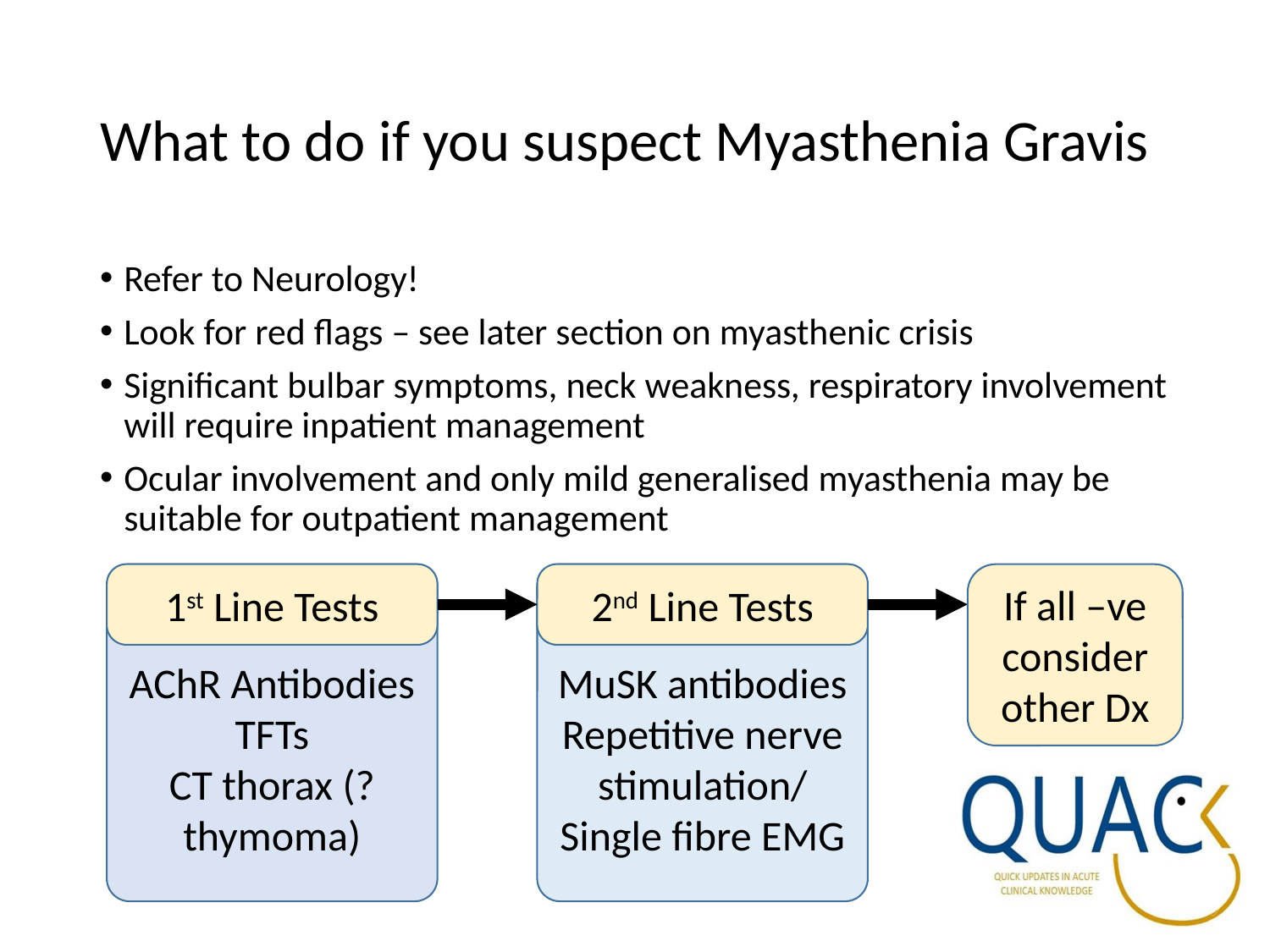

# What to do if you suspect Myasthenia Gravis
Refer to Neurology!
Look for red flags – see later section on myasthenic crisis
Significant bulbar symptoms, neck weakness, respiratory involvement will require inpatient management
Ocular involvement and only mild generalised myasthenia may be suitable for outpatient management
2nd Line Tests
If all –ve consider other Dx
1st Line Tests

MuSK antibodies
Repetitive nerve stimulation/
Single fibre EMG

AChR Antibodies
TFTs
CT thorax (?thymoma)